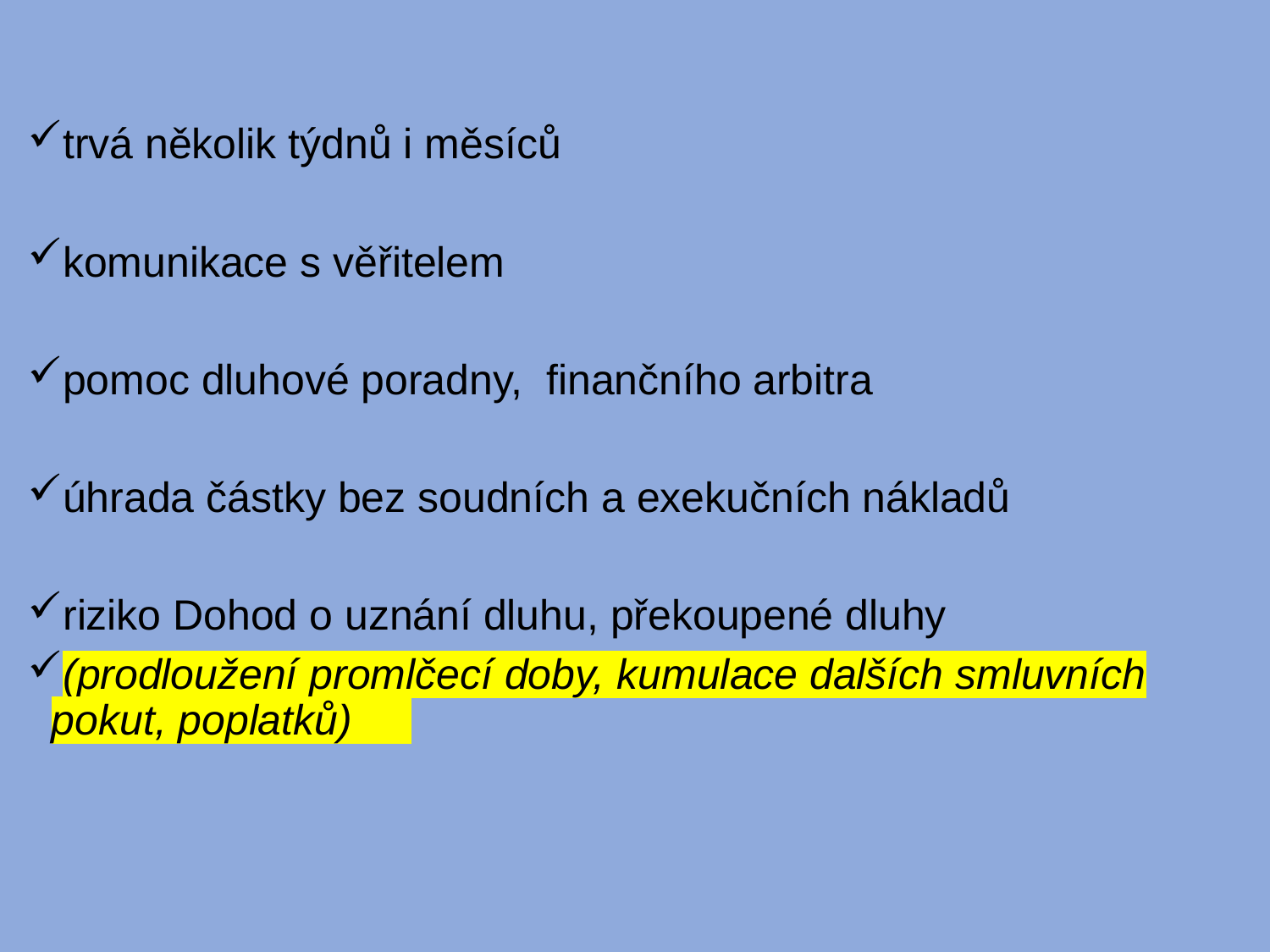

trvá několik týdnů i měsíců

komunikace s věřitelem

pomoc dluhové poradny,  finančního arbitra

úhrada částky bez soudních a exekučních nákladů

riziko Dohod o uznání dluhu, překoupené dluhy
(prodloužení promlčecí doby, kumulace dalších smluvních pokut, poplatků)